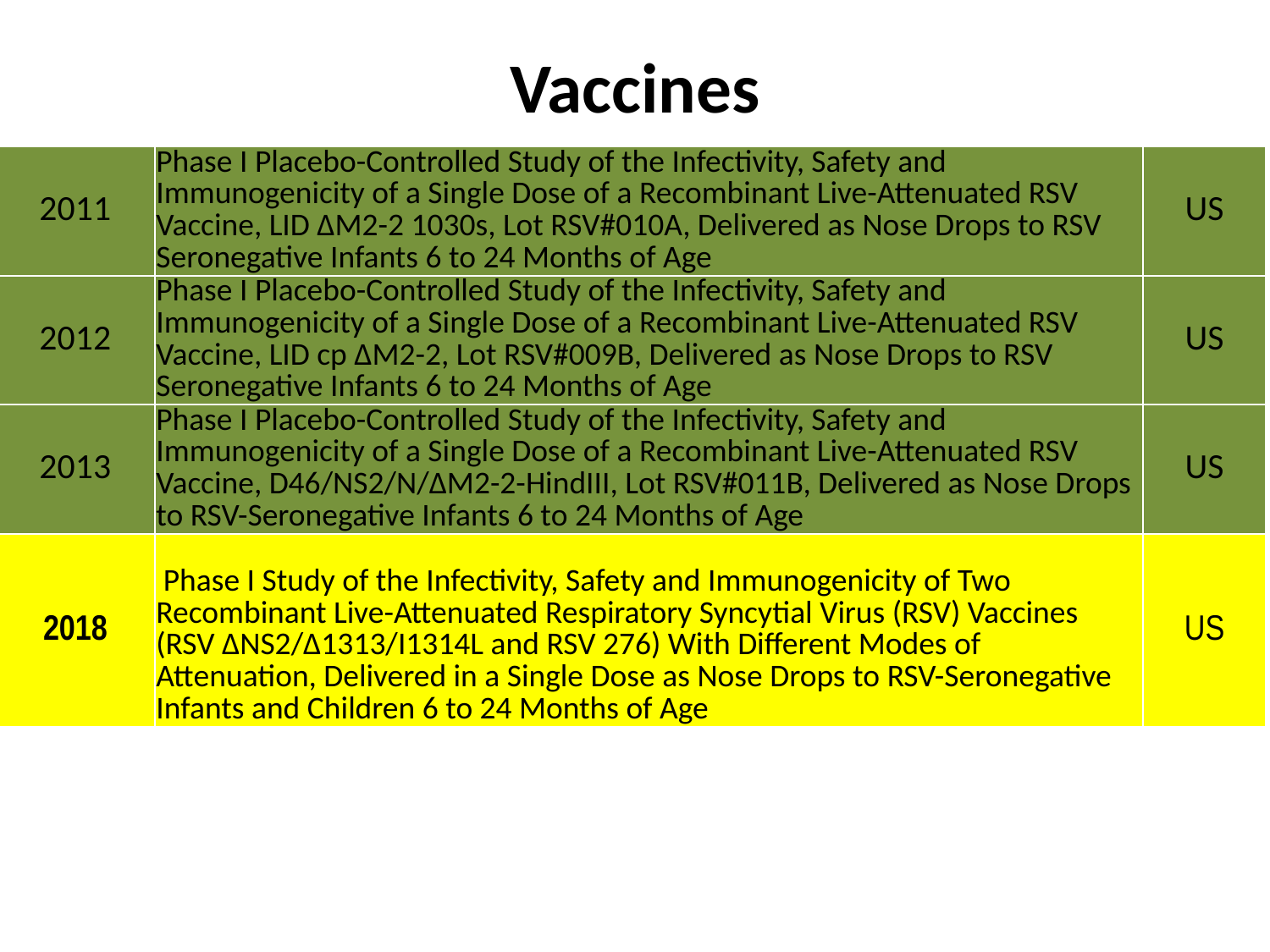

# Vaccines
| 2011 | Phase I Placebo-Controlled Study of the Infectivity, Safety and Immunogenicity of a Single Dose of a Recombinant Live-Attenuated RSV Vaccine, LID ΔM2-2 1030s, Lot RSV#010A, Delivered as Nose Drops to RSV Seronegative Infants 6 to 24 Months of Age | US |
| --- | --- | --- |
| 2012 | Phase I Placebo-Controlled Study of the Infectivity, Safety and Immunogenicity of a Single Dose of a Recombinant Live-Attenuated RSV Vaccine, LID cp ΔM2-2, Lot RSV#009B, Delivered as Nose Drops to RSV Seronegative Infants 6 to 24 Months of Age | US |
| 2013 | Phase I Placebo-Controlled Study of the Infectivity, Safety and Immunogenicity of a Single Dose of a Recombinant Live-Attenuated RSV Vaccine, D46/NS2/N/ΔM2-2-HindIII, Lot RSV#011B, Delivered as Nose Drops to RSV-Seronegative Infants 6 to 24 Months of Age | US |
| 2018 | Phase I Study of the Infectivity, Safety and Immunogenicity of Two Recombinant Live-Attenuated Respiratory Syncytial Virus (RSV) Vaccines (RSV ΔNS2/Δ1313/I1314L and RSV 276) With Different Modes of Attenuation, Delivered in a Single Dose as Nose Drops to RSV-Seronegative Infants and Children 6 to 24 Months of Age | US |
In development:
RSV capsule presented to SLG (approved)